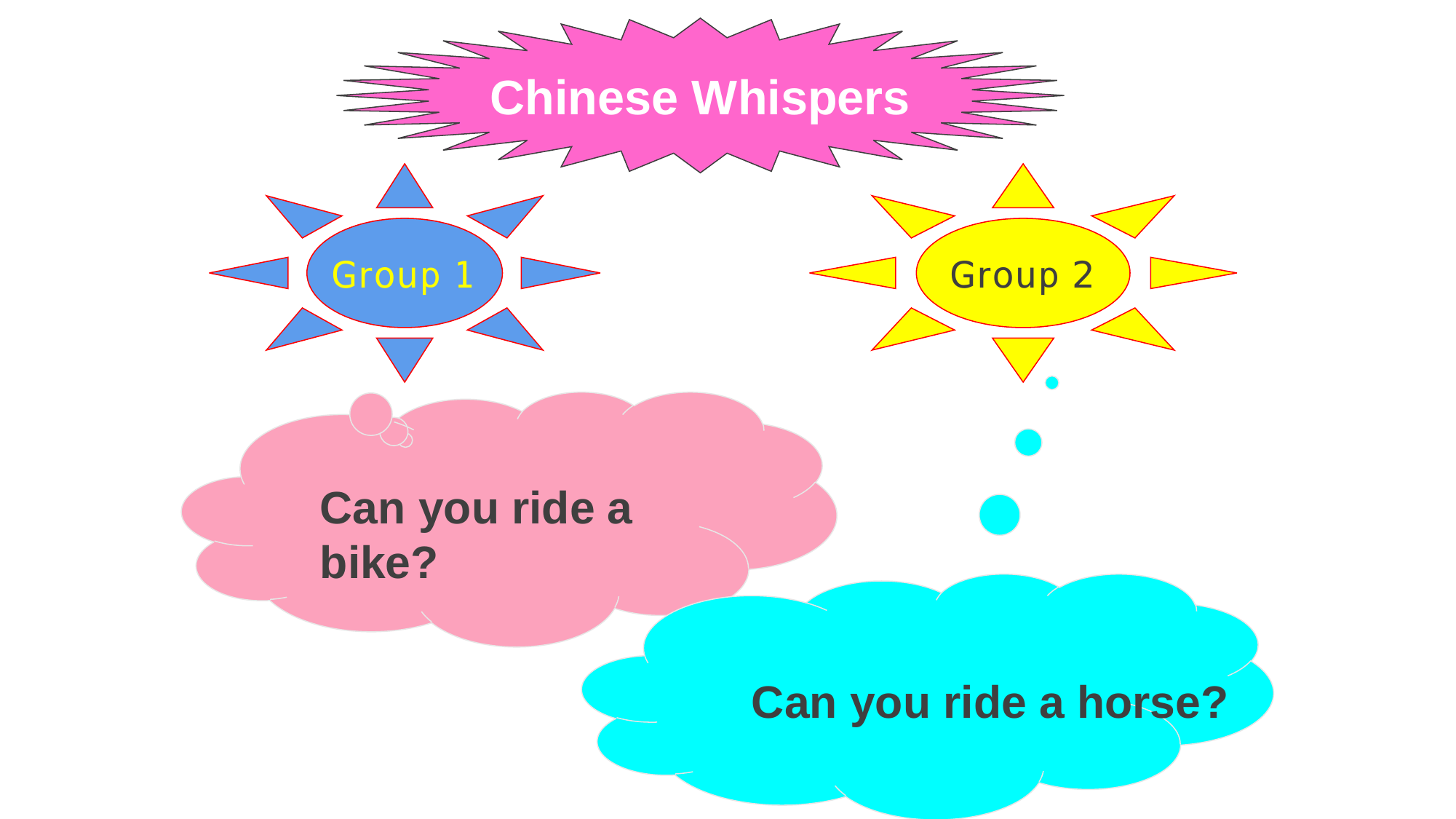

Chinese Whispers
Group 1
Group 2

Can you ride a bike?

Can you ride a horse?